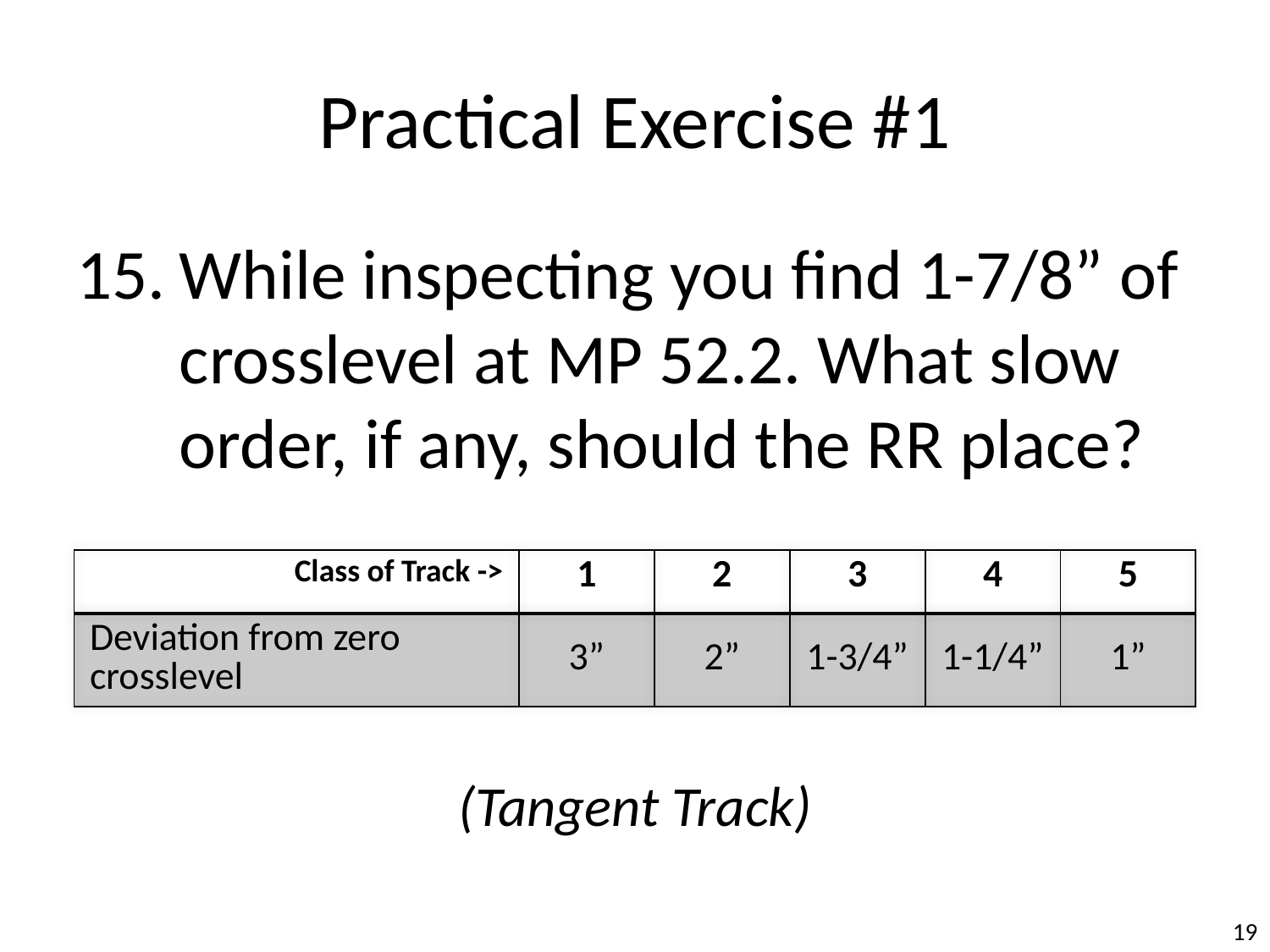

Practical Exercise #1
While inspecting you find 1-7/8” of crosslevel at MP 52.2. What slow order, if any, should the RR place?

(Tangent Track)
| Class of Track -> | 1 | 2 | 3 | 4 | 5 |
| --- | --- | --- | --- | --- | --- |
| Deviation from zero crosslevel | 3” | 2” | 1-3/4” | 1-1/4” | 1” |